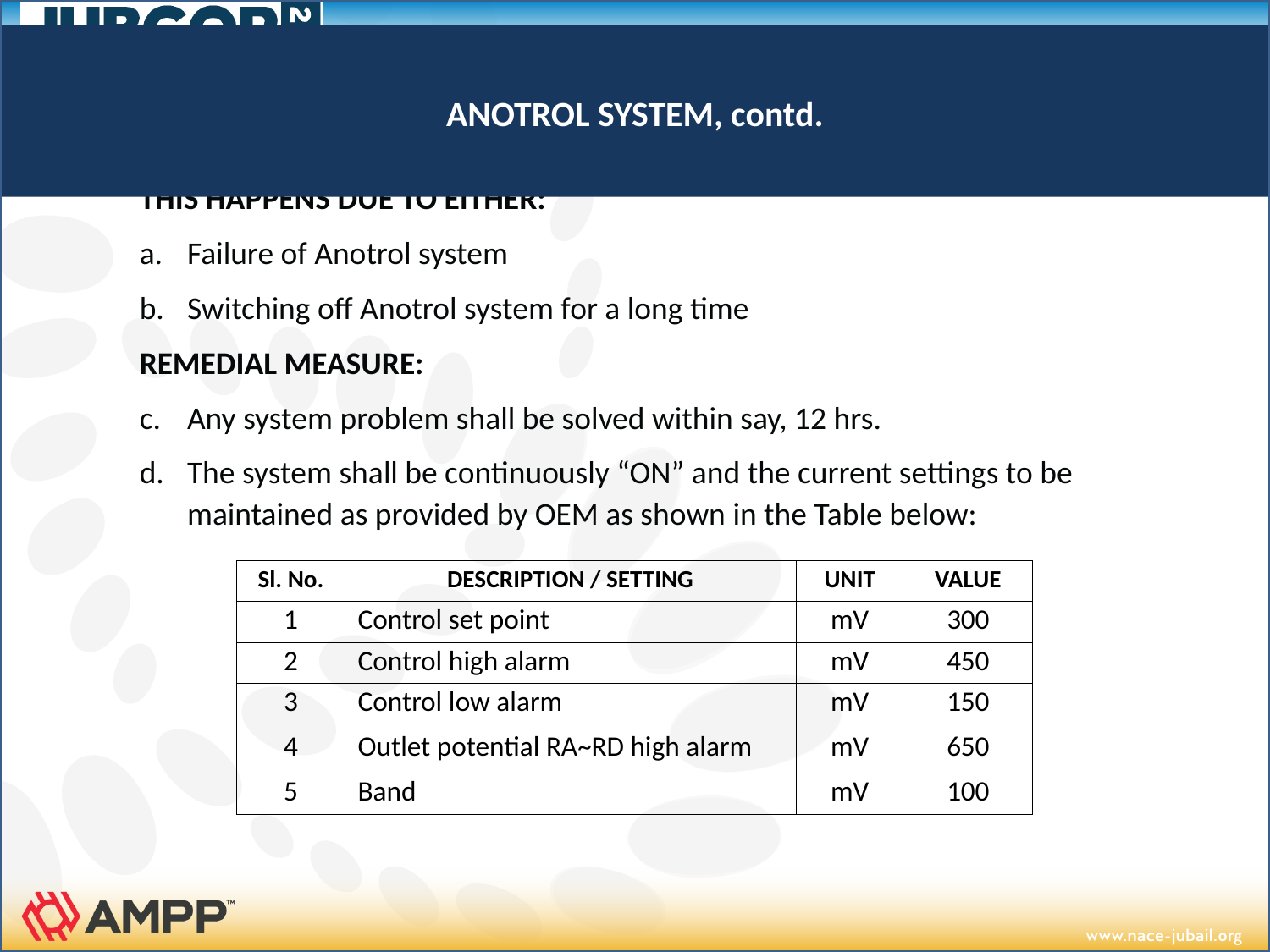

# ANOTROL SYSTEM, contd.
THIS HAPPENS DUE TO EITHER:
Failure of Anotrol system
Switching off Anotrol system for a long time
REMEDIAL MEASURE:
Any system problem shall be solved within say, 12 hrs.
The system shall be continuously “ON” and the current settings to be maintained as provided by OEM as shown in the Table below:

| Sl. No. | DESCRIPTION / SETTING | UNIT | VALUE |
| --- | --- | --- | --- |
| 1 | Control set point | mV | 300 |
| 2 | Control high alarm | mV | 450 |
| 3 | Control low alarm | mV | 150 |
| 4 | Outlet potential RA~RD high alarm | mV | 650 |
| 5 | Band | mV | 100 |